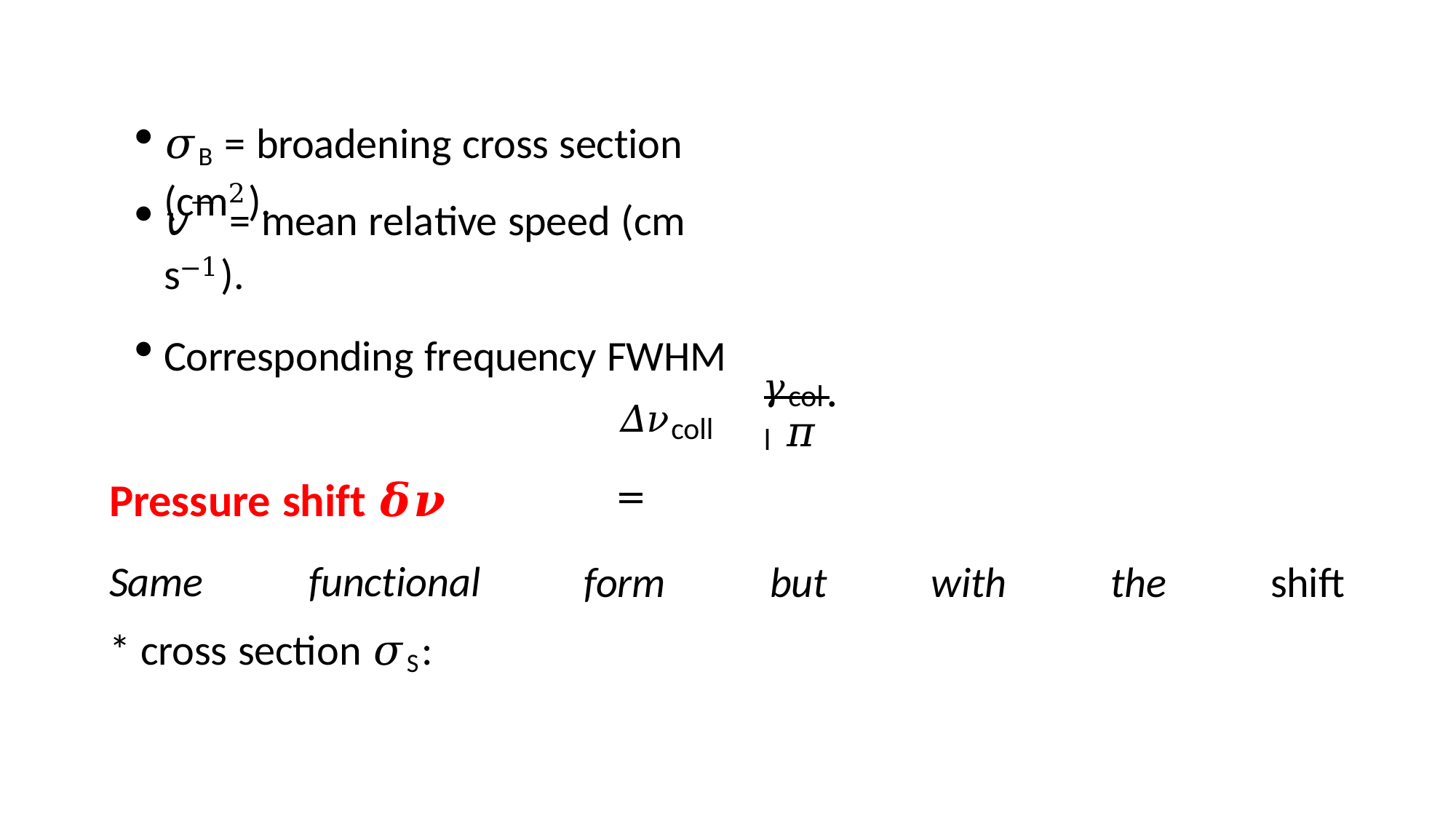

𝜎B  = broadening cross section (cm2).
𝑣‾ = mean relative speed (cm s−1).
Corresponding frequency FWHM
𝛾coll
.
𝜋
𝛥𝜈coll  =

Pressure shift 𝜹𝝂
Same	functional
* cross section 𝜎S:
form
but
with
the
shift